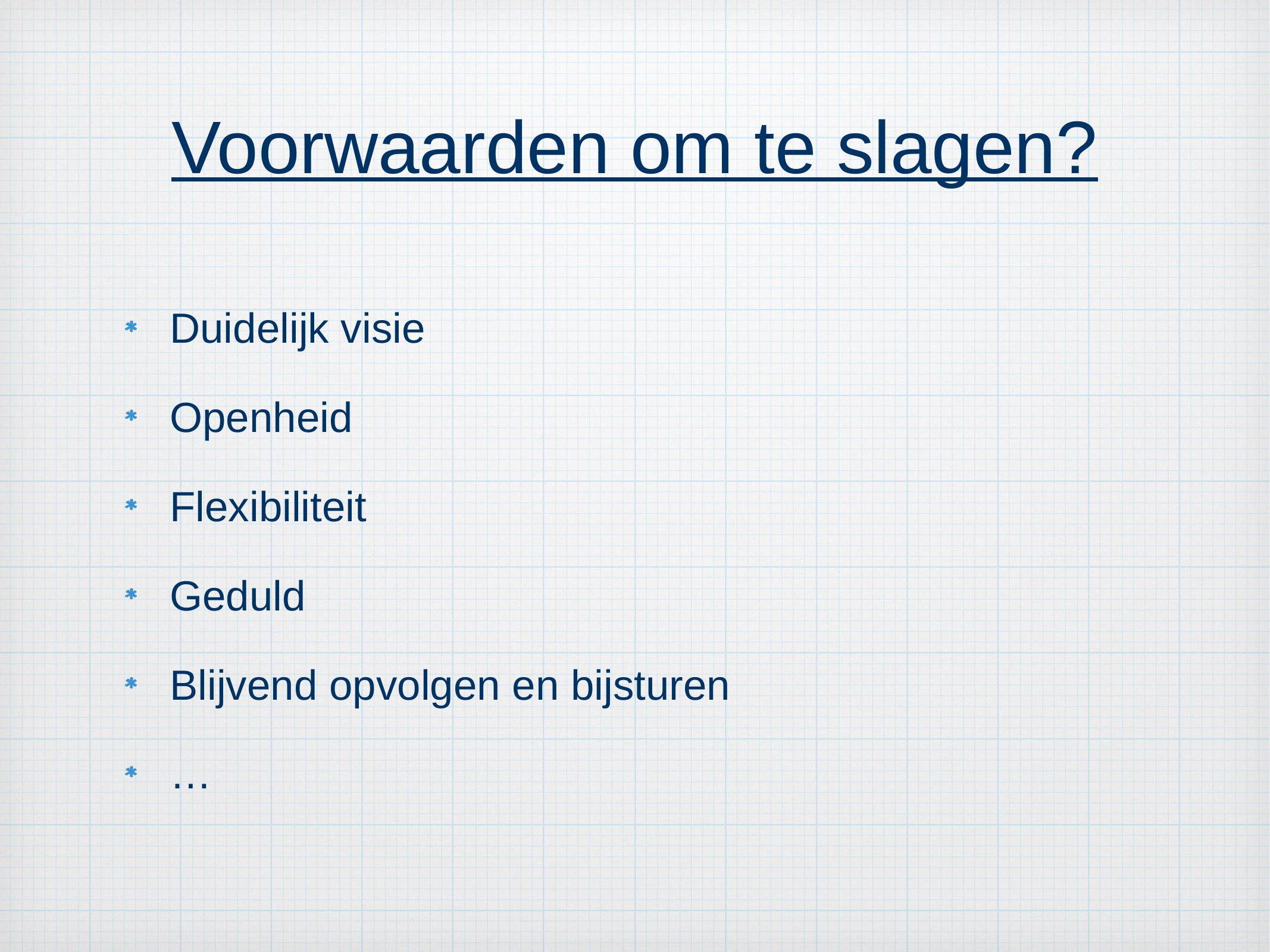

# Voorwaarden om te slagen?
Duidelijk visie
Openheid
Flexibiliteit
Geduld
Blijvend opvolgen en bijsturen
…